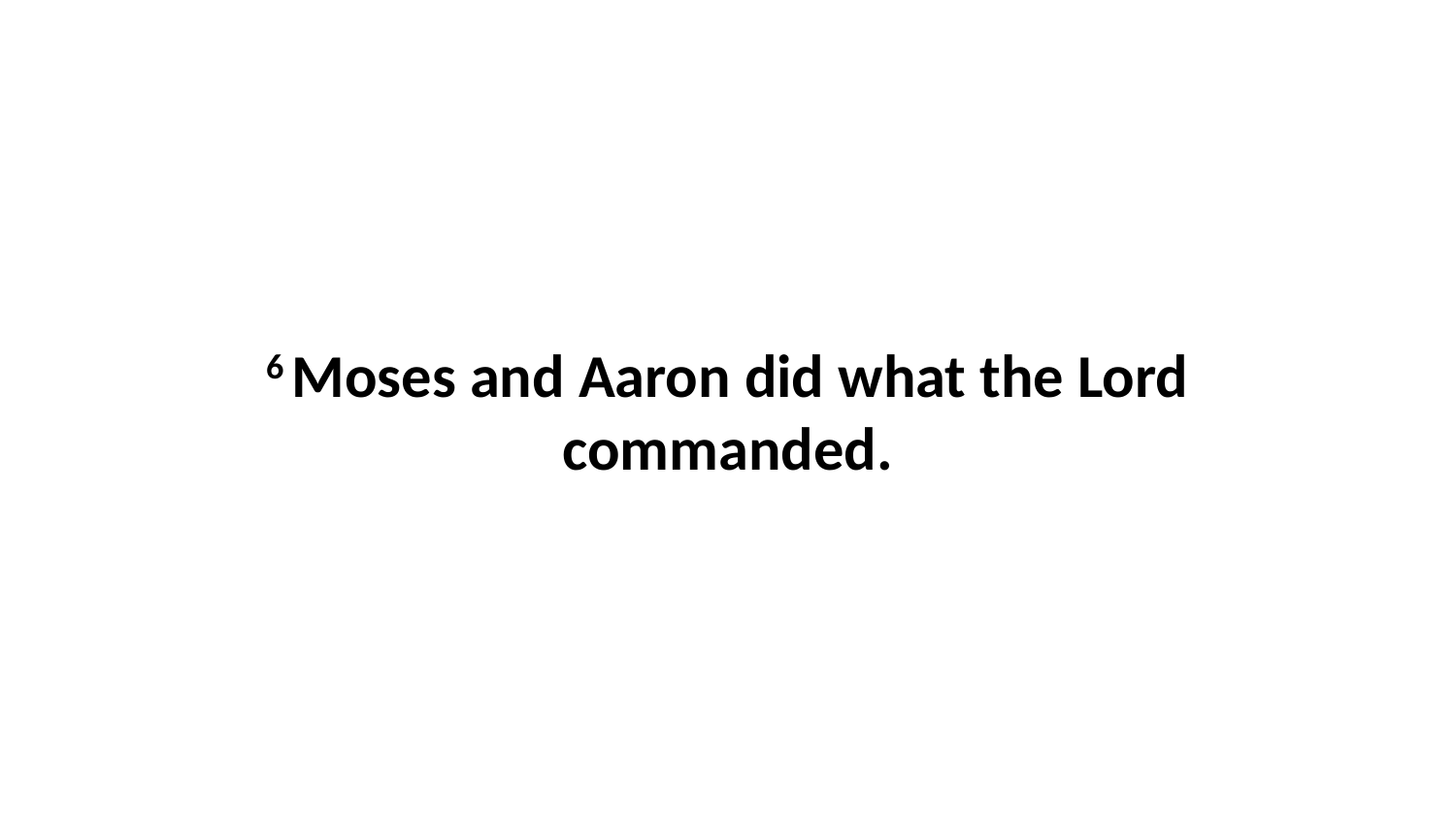

6 Moses and Aaron did what the Lord commanded.